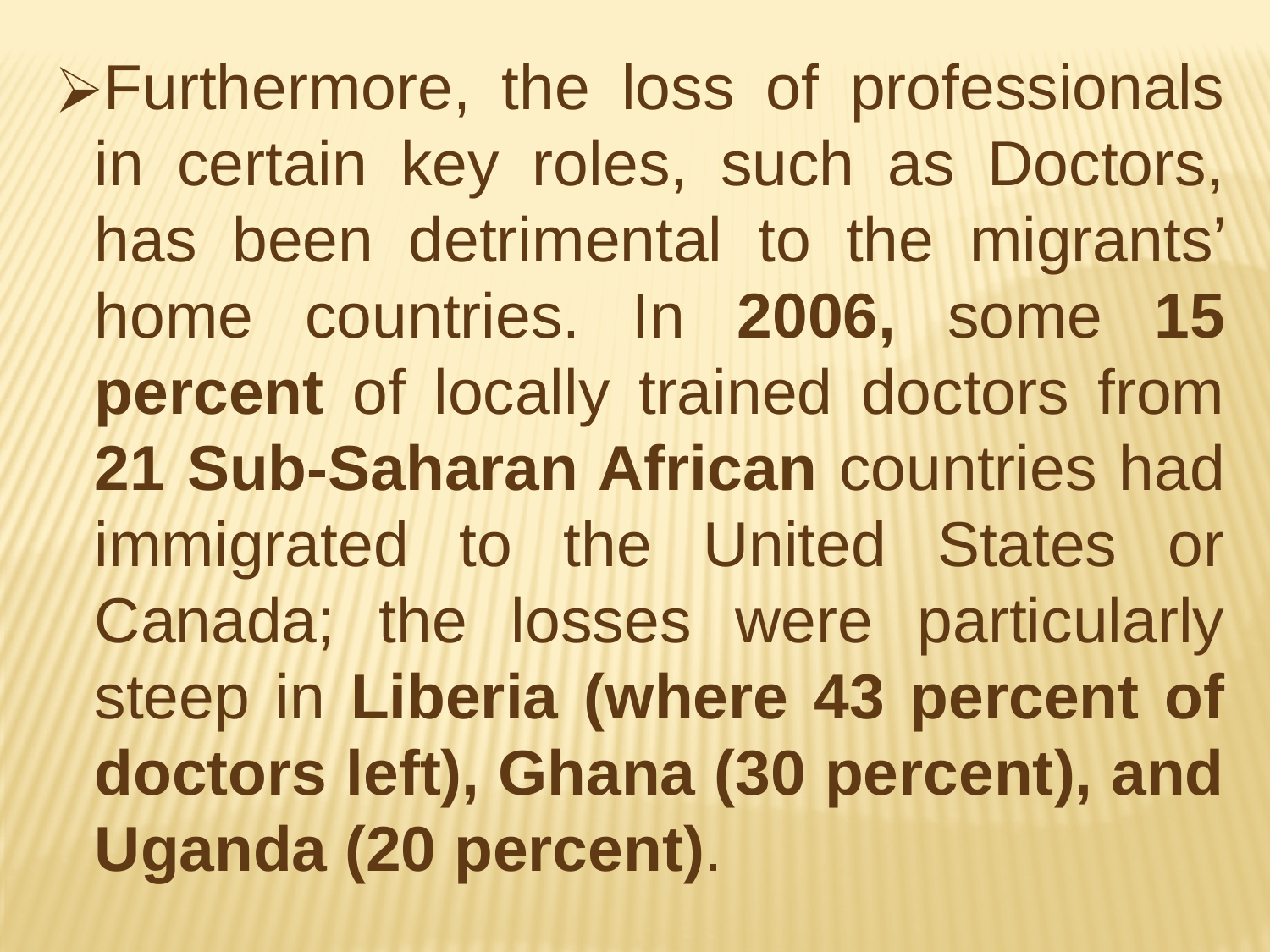

Furthermore, the loss of professionals in certain key roles, such as Doctors, has been detrimental to the migrants’ home countries. In 2006, some 15 percent of locally trained doctors from 21 Sub-Saharan African countries had immigrated to the United States or Canada; the losses were particularly steep in Liberia (where 43 percent of doctors left), Ghana (30 percent), and Uganda (20 percent).